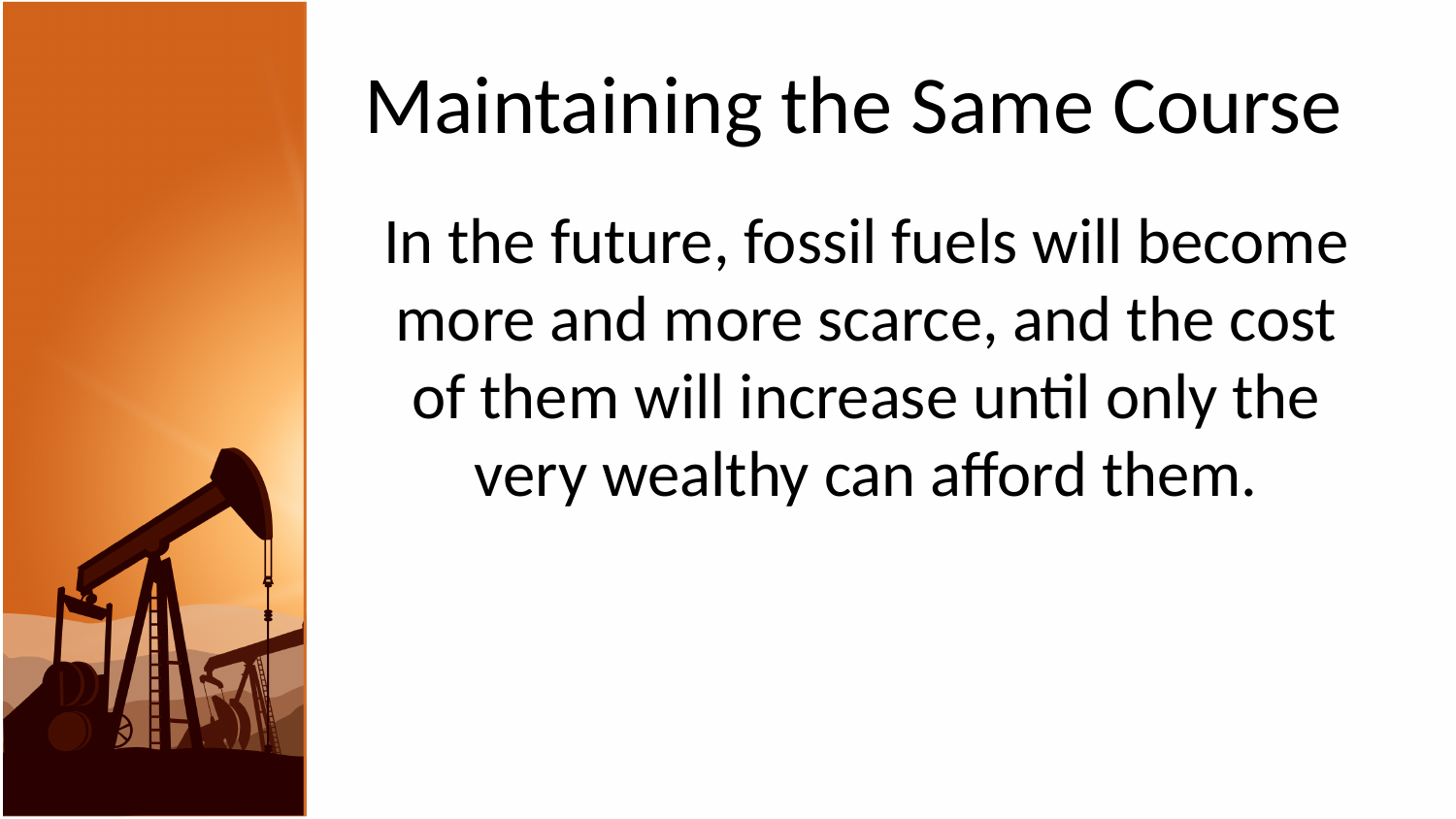

# Maintaining the Same Course
In the future, fossil fuels will become more and more scarce, and the cost of them will increase until only the very wealthy can afford them.